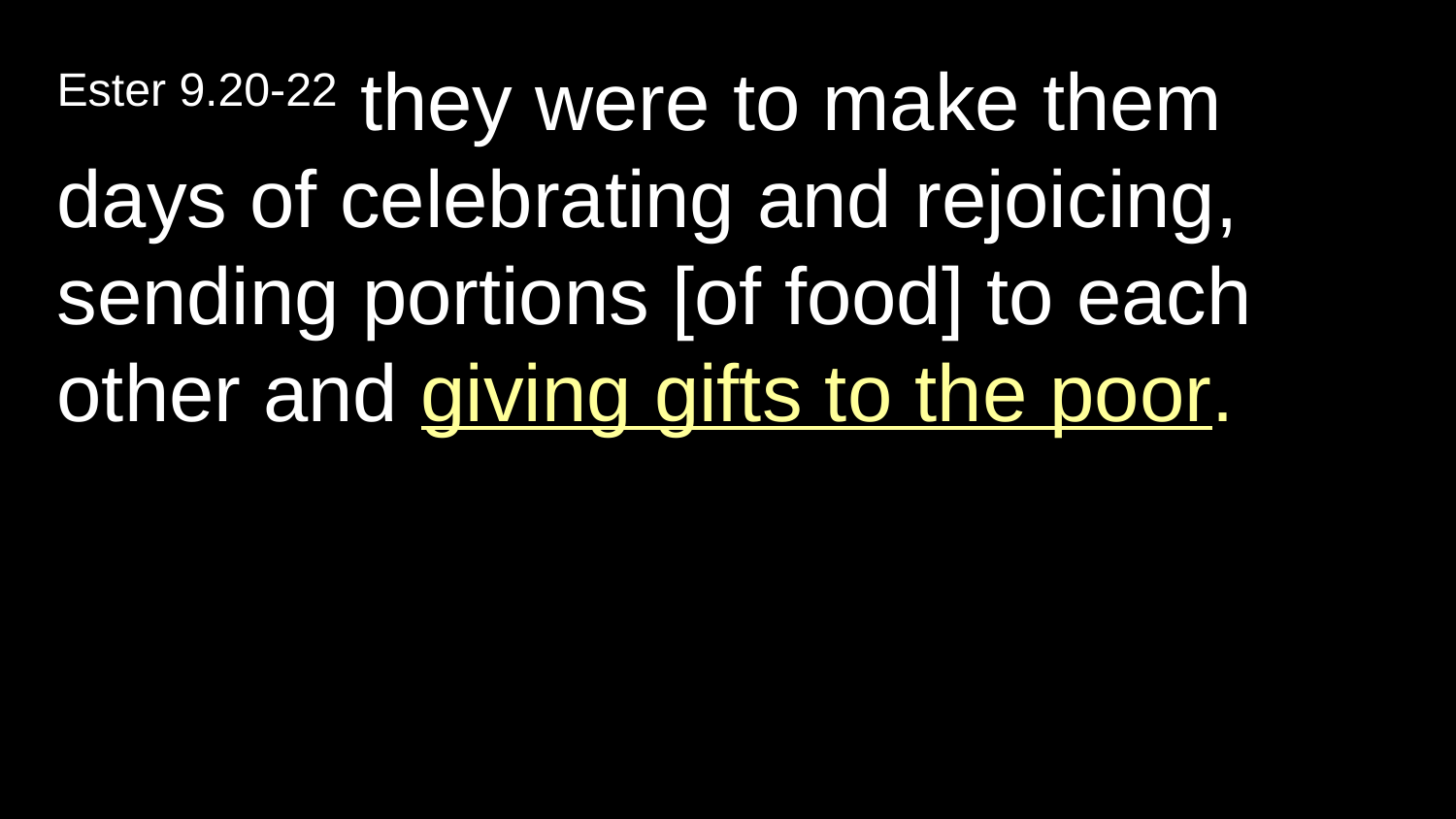

Ester 9.20-22 they were to make them days of celebrating and rejoicing, sending portions [of food] to each other and giving gifts to the poor.